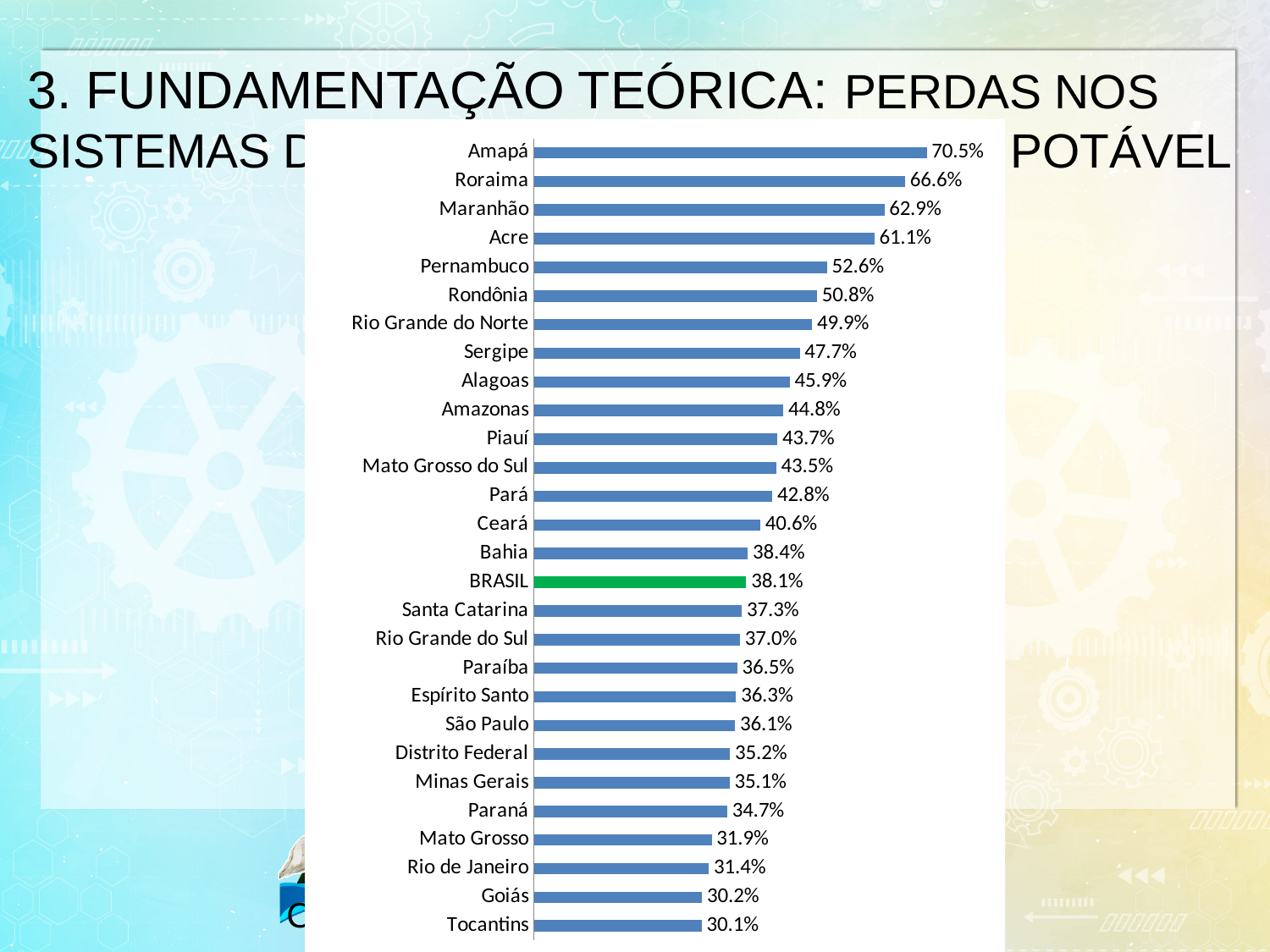

3. FUNDAMENTAÇÃO TEÓRICA: Perdas nos Sistemas de Abastecimento de Água Potável

### Chart

| Category |  |
|---|---|
| Tocantins | 0.3010000000000003 |
| Goiás | 0.3020000000000003 |
| Rio de Janeiro | 0.3140000000000003 |
| Mato Grosso | 0.31900000000000034 |
| Paraná | 0.3470000000000003 |
| Minas Gerais | 0.3510000000000003 |
| Distrito Federal | 0.3520000000000003 |
| São Paulo | 0.3610000000000003 |
| Espírito Santo | 0.3630000000000003 |
| Paraíba | 0.3650000000000003 |
| Rio Grande do Sul | 0.3700000000000003 |
| Santa Catarina | 0.3730000000000003 |
| BRASIL | 0.38100000000000034 |
| Bahia | 0.38400000000000034 |
| Ceará | 0.4060000000000001 |
| Pará | 0.4280000000000003 |
| Mato Grosso do Sul | 0.4350000000000003 |
| Piauí | 0.43700000000000033 |
| Amazonas | 0.448 |
| Alagoas | 0.459 |
| Sergipe | 0.4770000000000003 |
| Rio Grande do Norte | 0.4990000000000003 |
| Rondônia | 0.508 |
| Pernambuco | 0.526 |
| Acre | 0.6110000000000005 |
| Maranhão | 0.6290000000000006 |
| Roraima | 0.6660000000000007 |
| Amapá | 0.7050000000000005 |
Fonte: elaborado pelo autor, com base nos dados do MCidades (2018)